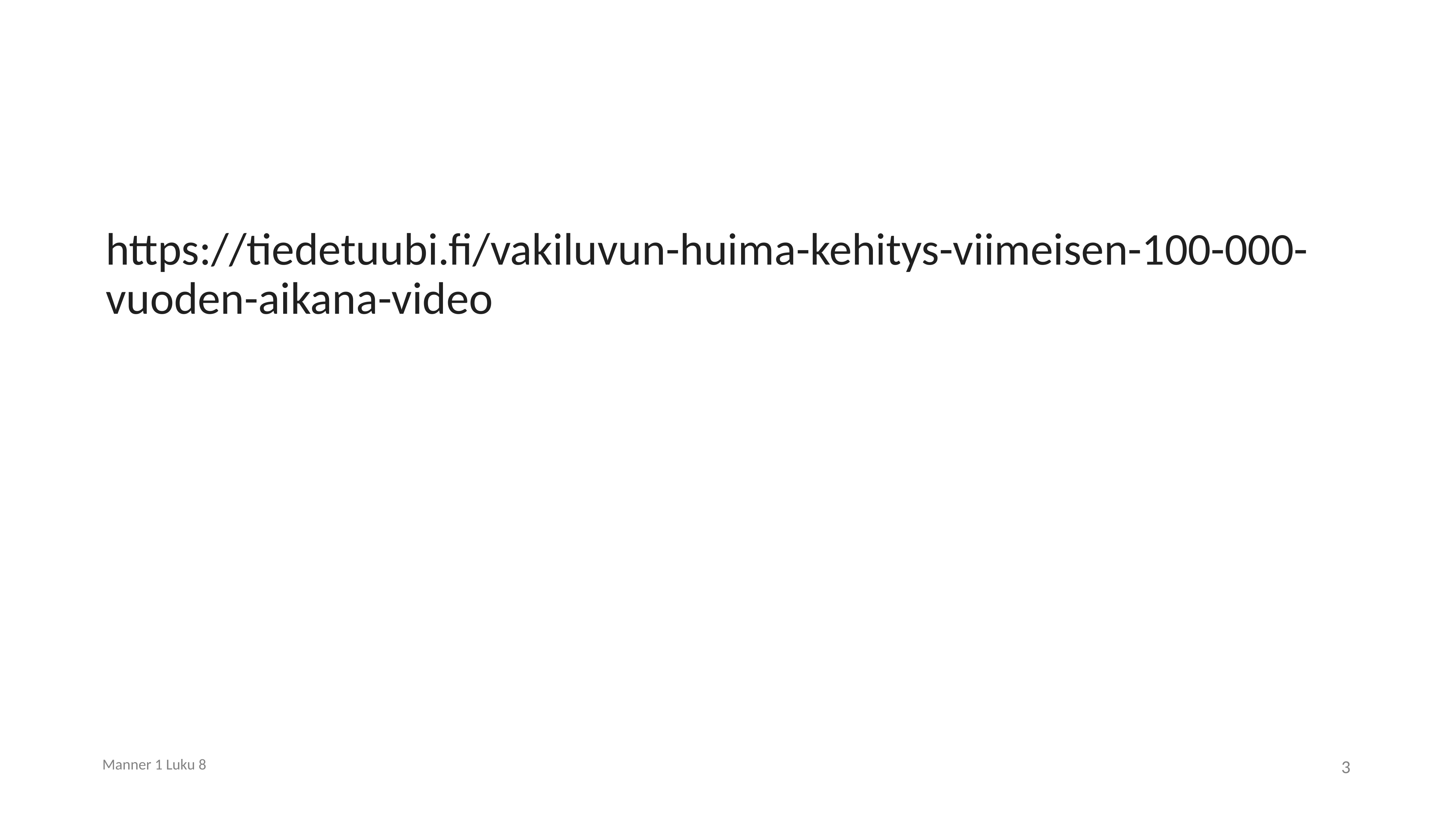

#
https://tiedetuubi.fi/vakiluvun-huima-kehitys-viimeisen-100-000-vuoden-aikana-video
Manner 1 Luku 8
3